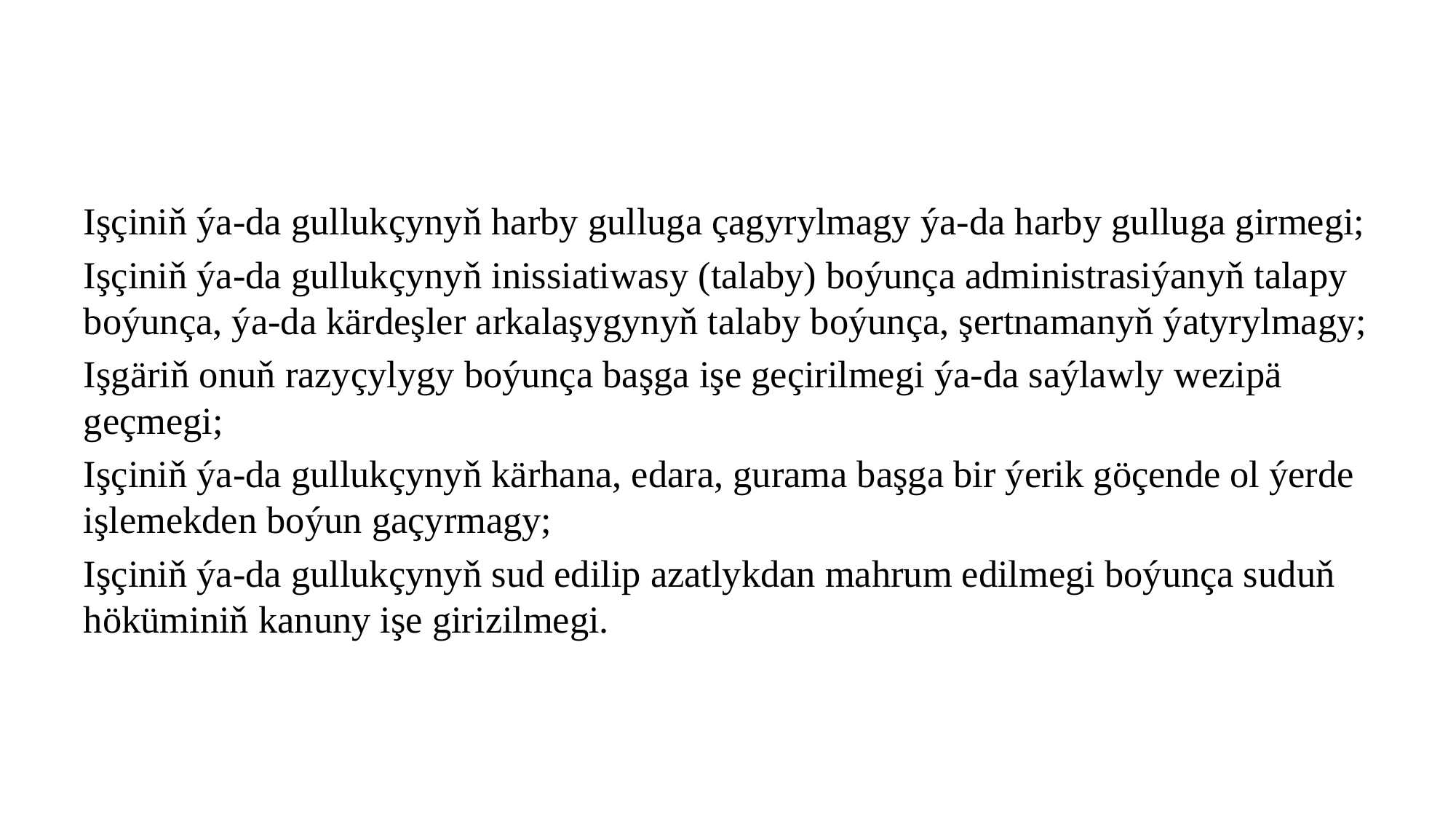

Işçiniň ýa-da gullukçynyň harby gulluga çagyrylmagy ýa-da harby gulluga girmegi;
Işçiniň ýa-da gullukçynyň inissiatiwasy (talaby) boýunça administrasiýanyň talapy boýunça, ýa-da kärdeşler arkalaşygynyň talaby boýunça, şertnamanyň ýatyrylmagy;
Işgäriň onuň razyçylygy boýunça başga işe geçirilmegi ýa-da saýlawly wezipä geçmegi;
Işçiniň ýa-da gullukçynyň kärhana, edara, gurama başga bir ýerik göçende ol ýerde işlemekden boýun gaçyrmagy;
Işçiniň ýa-da gullukçynyň sud edilip azatlykdan mahrum edilmegi boýunça suduň höküminiň kanuny işe girizilmegi.